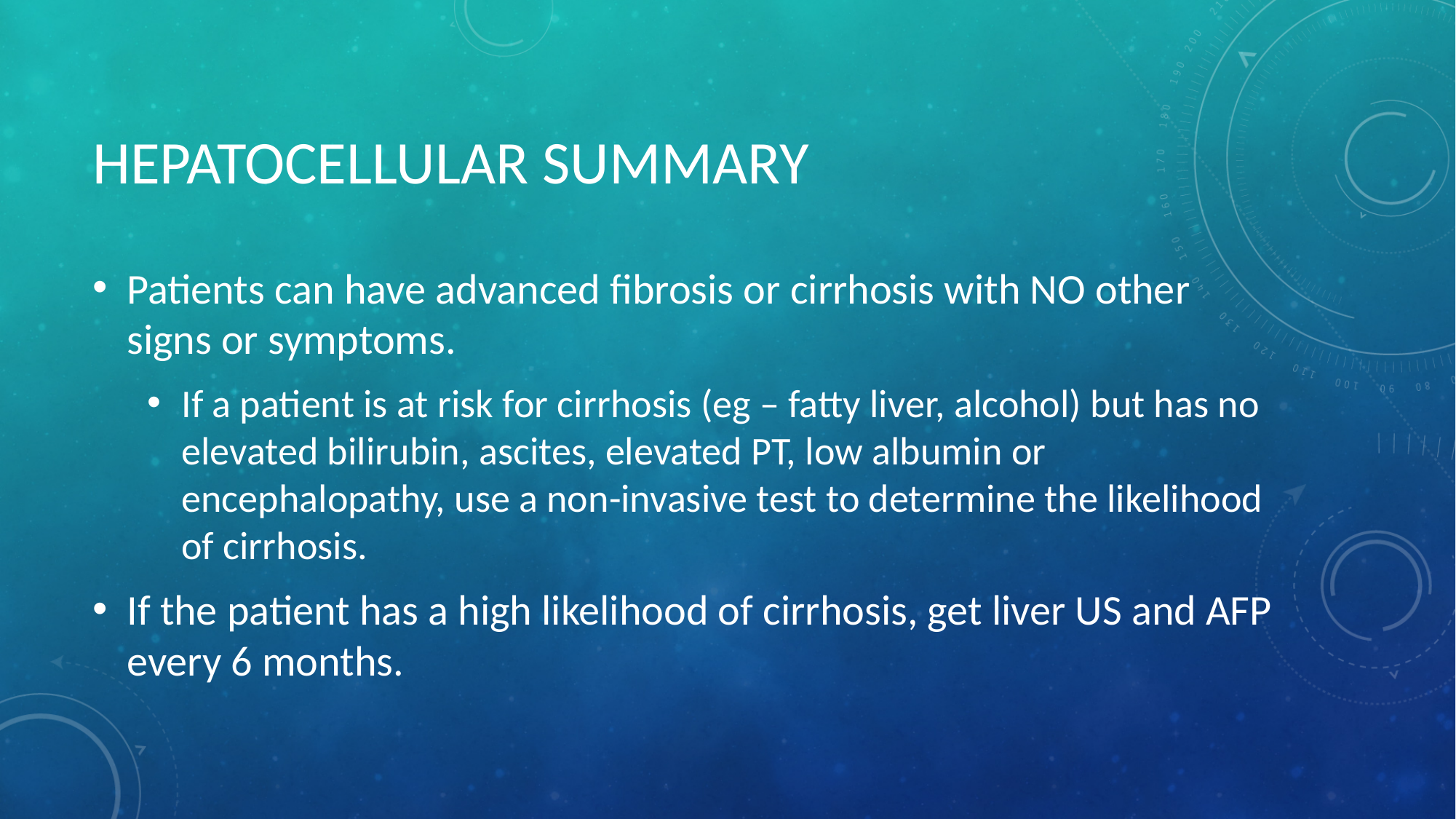

# Hepatocellular Summary
Patients can have advanced fibrosis or cirrhosis with NO other signs or symptoms.
If a patient is at risk for cirrhosis (eg – fatty liver, alcohol) but has no elevated bilirubin, ascites, elevated PT, low albumin or encephalopathy, use a non-invasive test to determine the likelihood of cirrhosis.
If the patient has a high likelihood of cirrhosis, get liver US and AFP every 6 months.